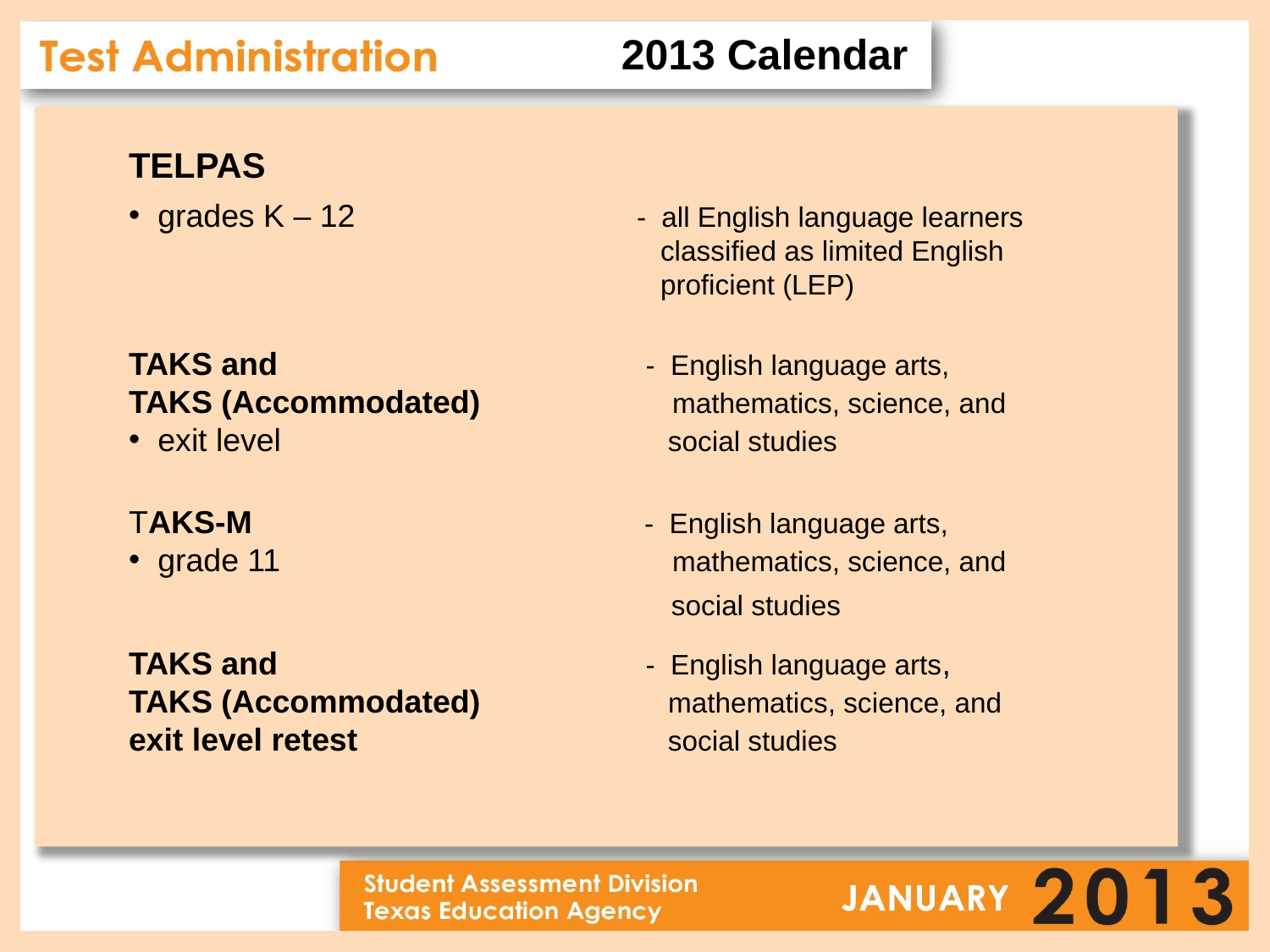

2013 Calendar

TELPAS

  grades K – 12 			-  all English language learners
				   classified as limited English
				   proficient (LEP)

TAKS and 			 -  English language arts,
TAKS (Accommodated)	  	    mathematics, science, and
  exit level  			    social studies

TAKS-M				 -  English language arts,
  grade 11   			    mathematics, science, and

			 	    social studies

TAKS and 			 -  English language arts,
TAKS (Accommodated) 		    mathematics, science, and
exit level retest 			    social studies